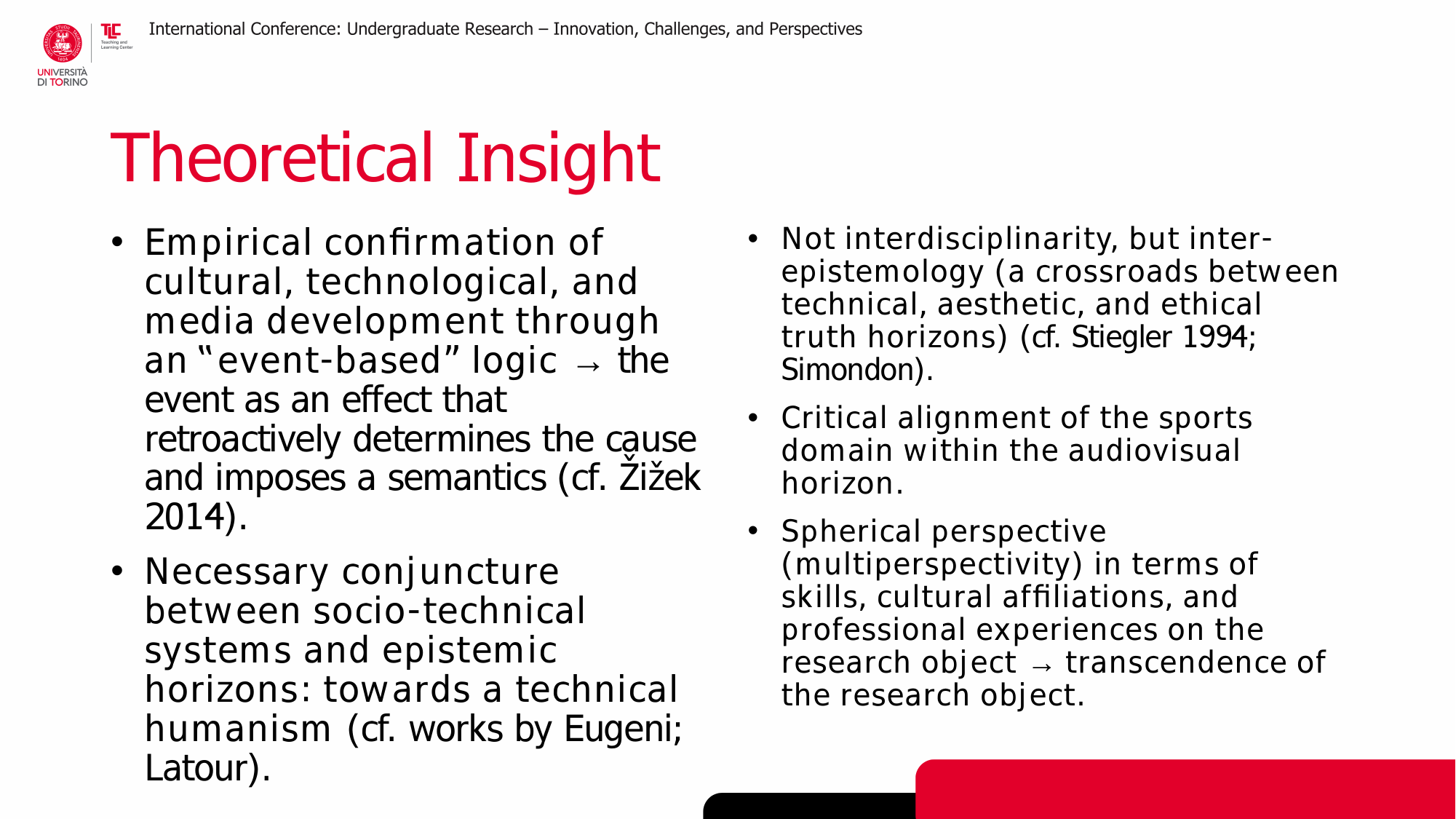

# Theoretical Insight
Empirical confirmation of cultural, technological, and media development through an “event-based” logic → the event as an effect that retroactively determines the cause and imposes a semantics (cf. Žižek 2014).
Necessary conjuncture between socio-technical systems and epistemic horizons: towards a technical humanism (cf. works by Eugeni; Latour).

Not interdisciplinarity, but inter-epistemology (a crossroads between technical, aesthetic, and ethical truth horizons) (cf. Stiegler 1994; Simondon).
Critical alignment of the sports domain within the audiovisual horizon.
Spherical perspective (multiperspectivity) in terms of skills, cultural affiliations, and professional experiences on the research object → transcendence of the research object.